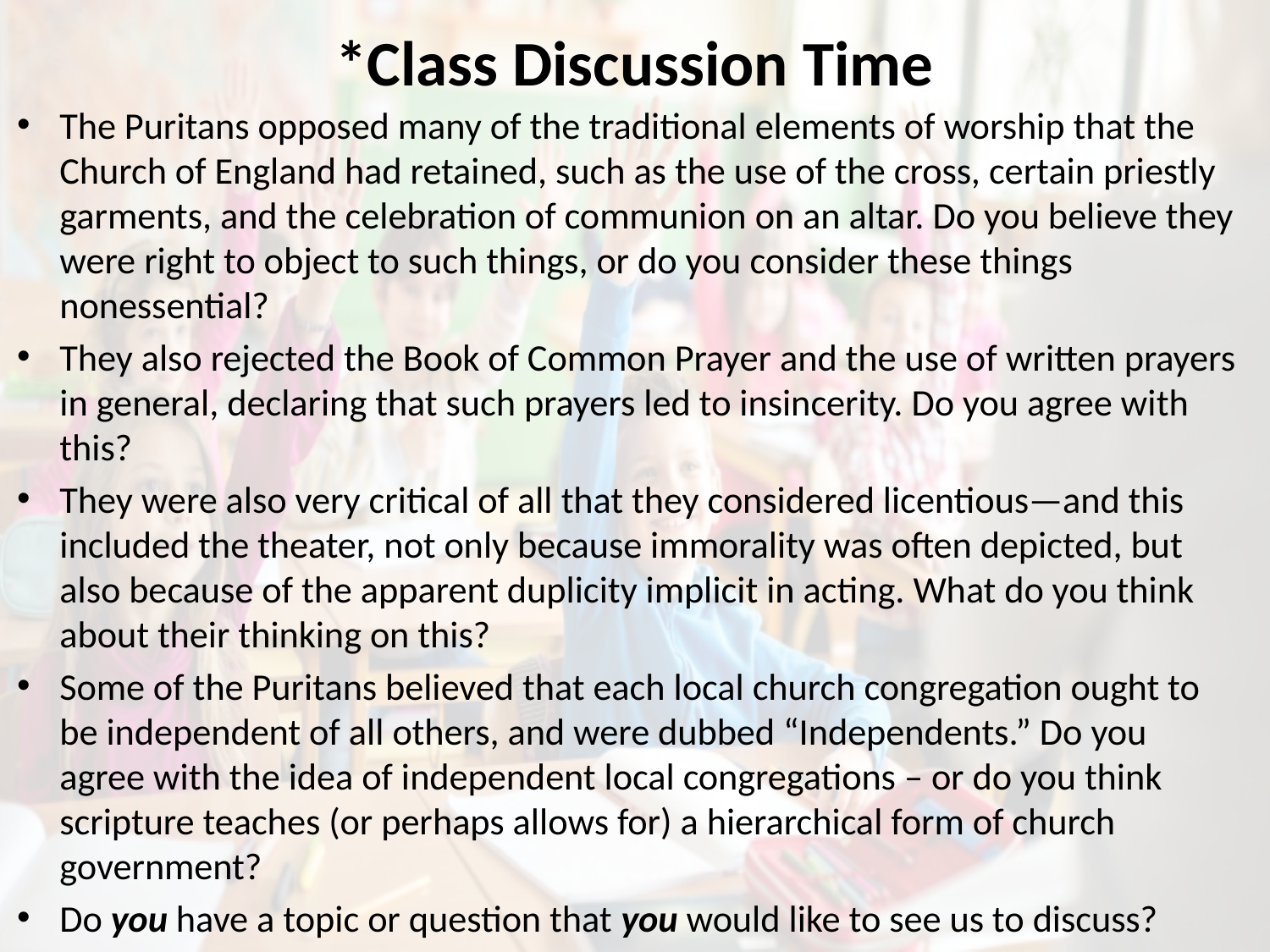

# *Class Discussion Time
The Puritans opposed many of the traditional elements of worship that the Church of England had retained, such as the use of the cross, certain priestly garments, and the celebration of communion on an altar. Do you believe they were right to object to such things, or do you consider these things nonessential?
They also rejected the Book of Common Prayer and the use of written prayers in general, declaring that such prayers led to insincerity. Do you agree with this?
They were also very critical of all that they considered licentious—and this included the theater, not only because immorality was often depicted, but also because of the apparent duplicity implicit in acting. What do you think about their thinking on this?
Some of the Puritans believed that each local church congregation ought to be independent of all others, and were dubbed “Independents.” Do you agree with the idea of independent local congregations – or do you think scripture teaches (or perhaps allows for) a hierarchical form of church government?
Do you have a topic or question that you would like to see us to discuss?